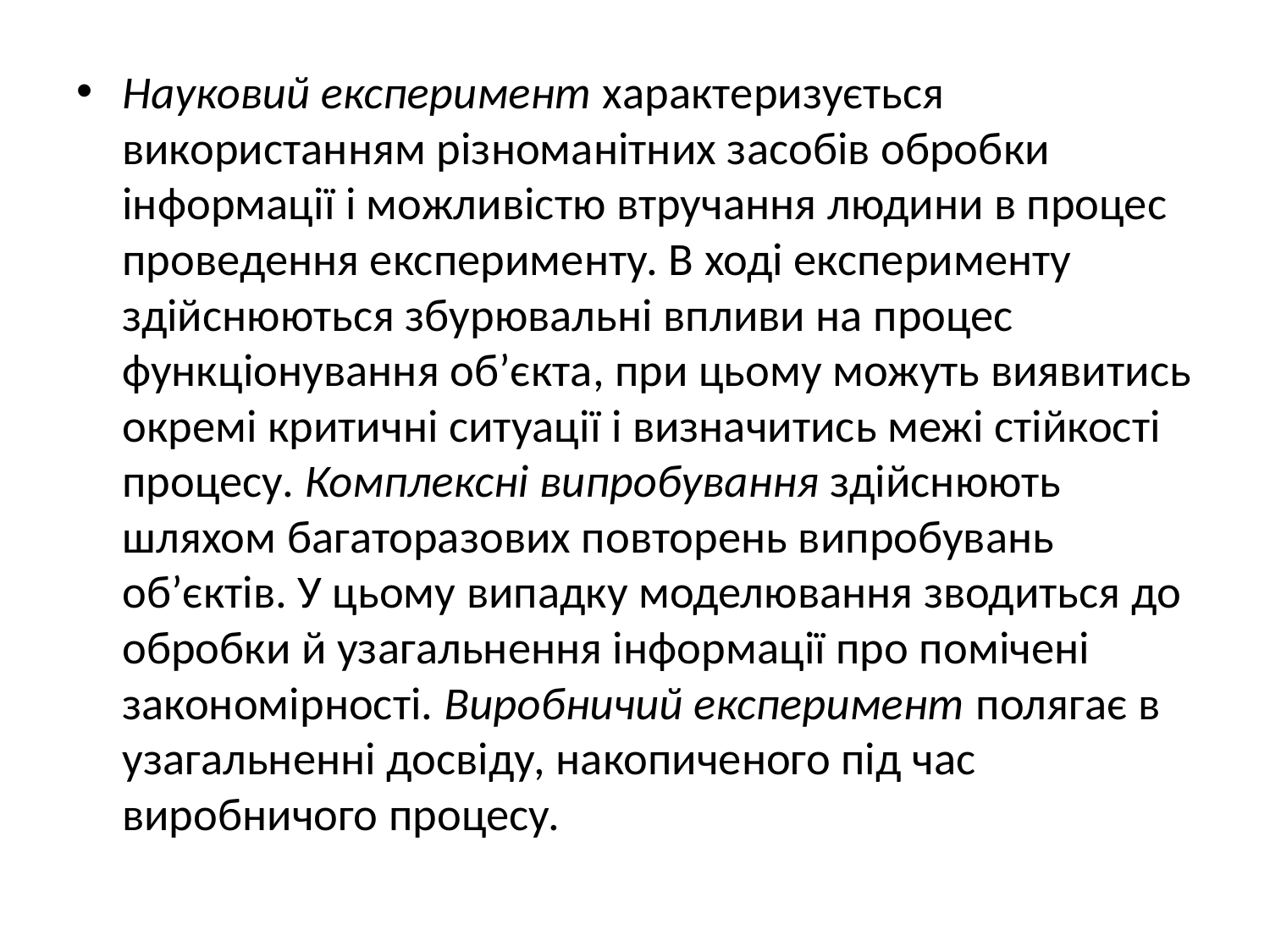

Науковий експеримент характеризується використанням рiзноманiтних засобiв обробки iнформацiї i можливiстю втручання людини в процес проведення експерименту. В ходi експерименту здiйснюються збурювальнi впливи на процес функцiонування об’єкта, при цьому можуть виявитись окремi критичнi ситуацiї i визначитись межi стiйкостi процесу. Комплекснi випробування здiйснюють шляхом багаторазових повторень випробувань об’єктiв. У цьому випадку моделювання зводиться до обробки й узагальнення iнформацiї про помiченi закономiрностi. Виробничий експеримент полягає в узагальненнi досвiду, накопиченого пiд час виробничого процесу.